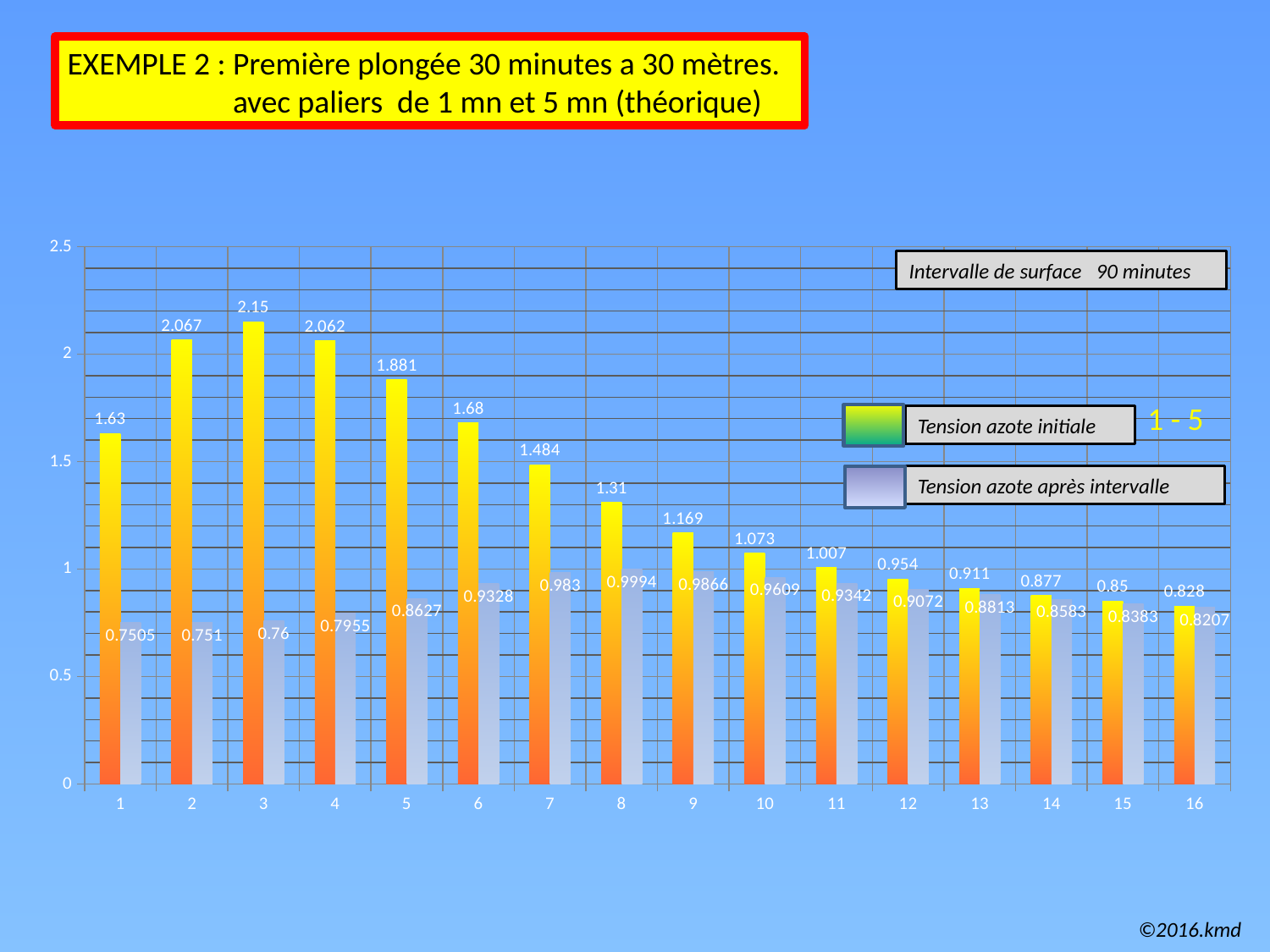

EXEMPLE 2 : Première plongée 30 minutes a 30 mètres.
                       avec paliers  de 1 mn et 5 mn (théorique)

### Chart

| Category |  |  |
|---|---|---|
Intervalle de surface   90 minutes
1 - 5

Tension azote initiale
Tension azote après intervalle

©2016.kmd